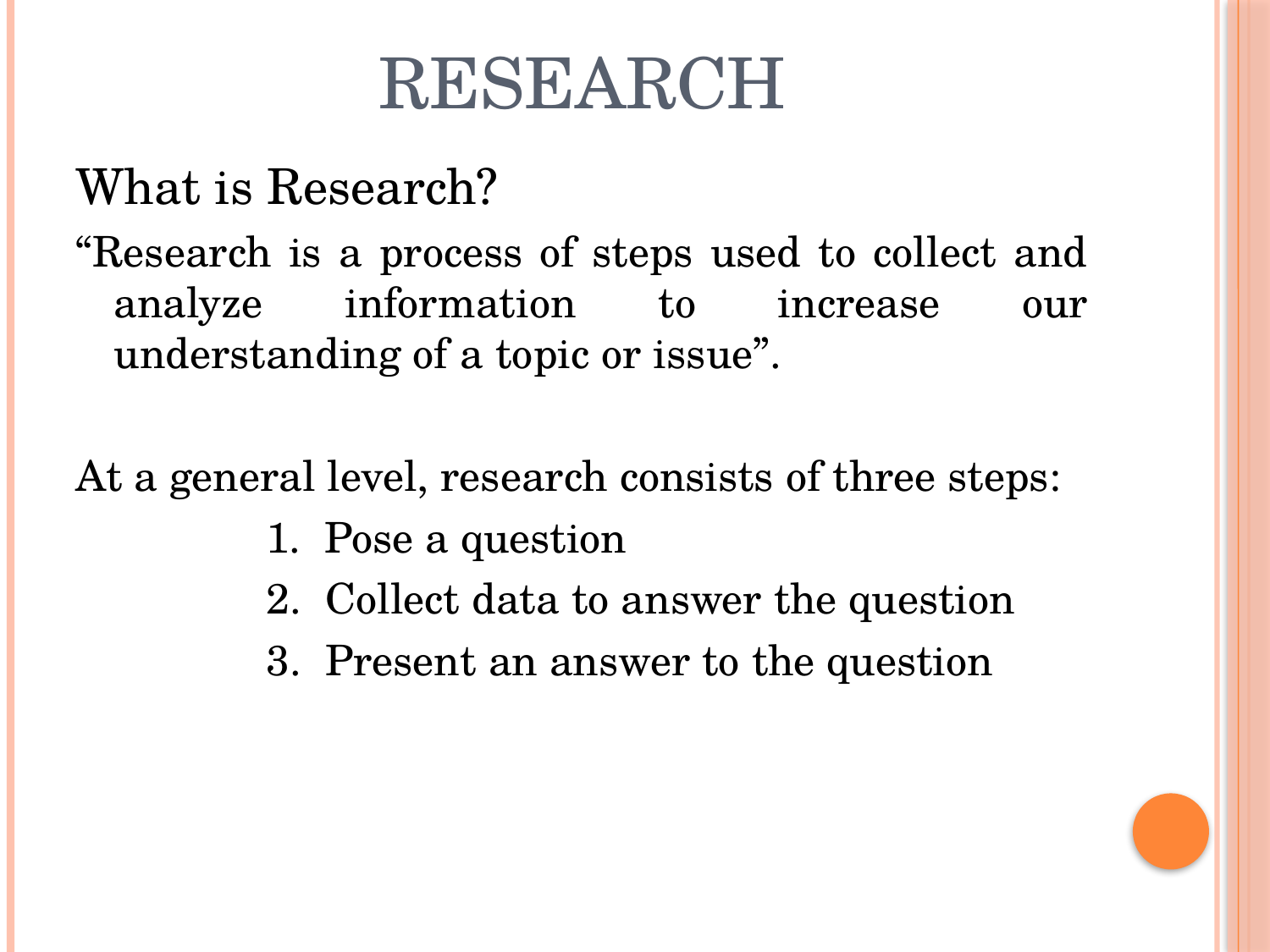

# Research
What is Research?
“Research is a process of steps used to collect and analyze information to increase our understanding of a topic or issue”.

At a general level, research consists of three steps:
		1.  Pose a question
		2.  Collect data to answer the question
		3.  Present an answer to the question